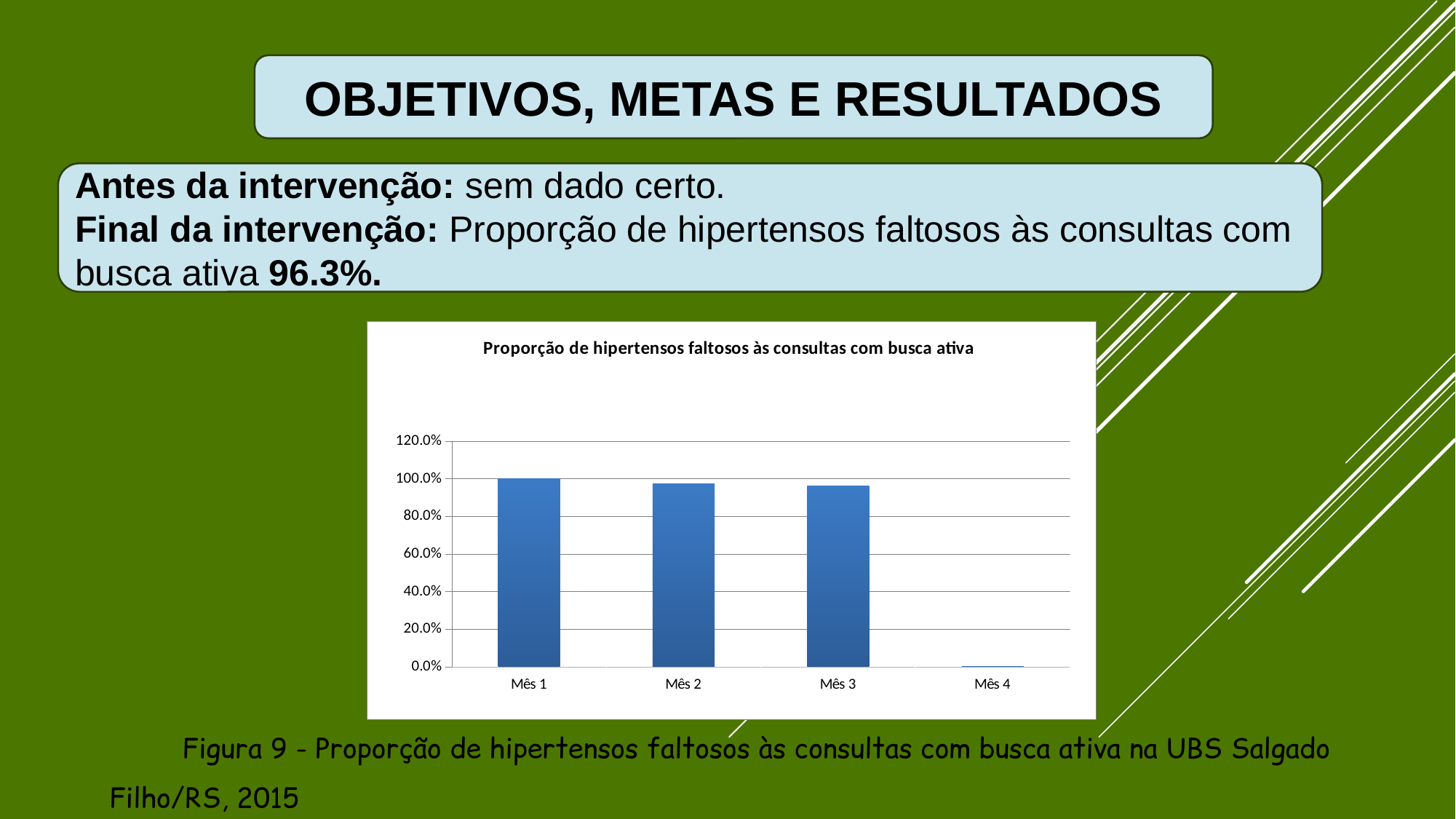

OBJETIVOS, METAS E RESULTADOS
Antes da intervenção: sem dado certo.
Final da intervenção: Proporção de hipertensos faltosos às consultas com busca ativa 96.3%.

### Chart:

| Category | Proporção de hipertensos faltosos às consultas com busca ativa  |
|---|---|
| Mês 1 | 1.0 |
| Mês 2 | 0.9736842105263162 |
| Mês 3 | 0.9629629629629624 |
| Mês 4 | 0.0 |
 Figura 9 - Proporção de hipertensos faltosos às consultas com busca ativa na UBS Salgado Filho/RS, 2015